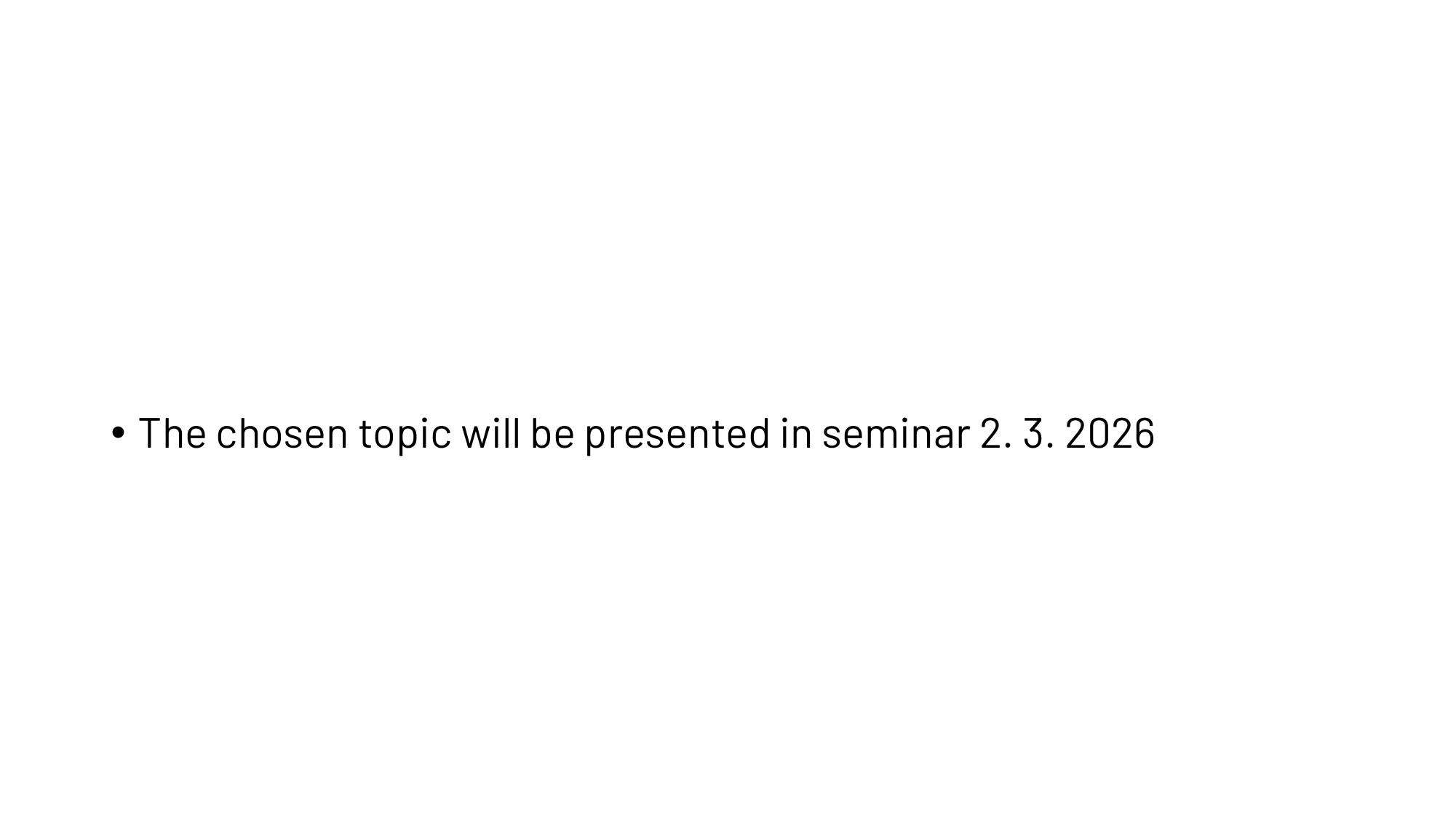

#

The chosen topic will be presented in seminar 2. 3. 2026